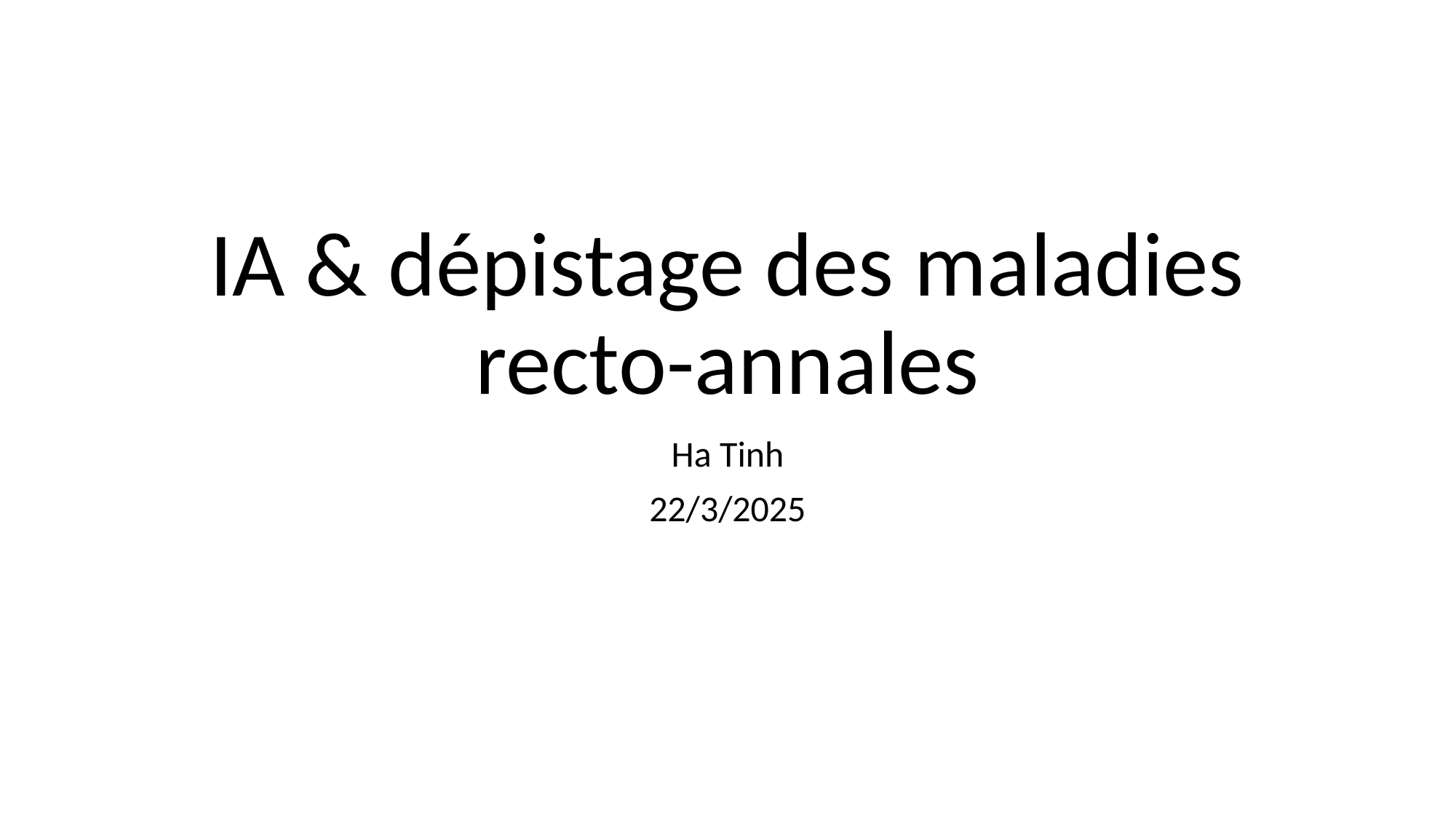

# IA & dépistage des maladies recto-annales
Ha Tinh
22/3/2025